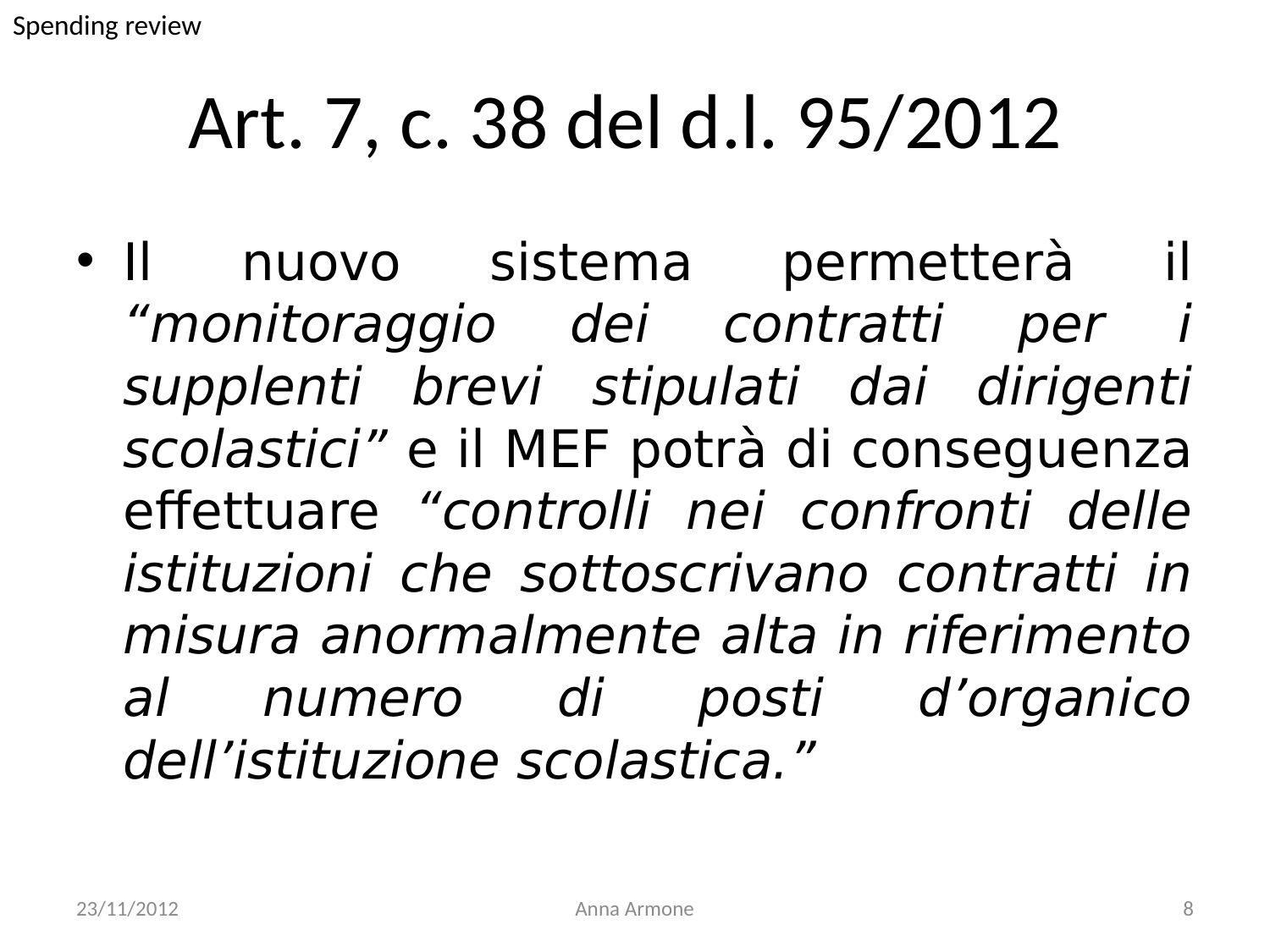

Spending review
# Art. 7, c. 38 del d.l. 95/2012
Il nuovo sistema permetterà il “monitoraggio dei contratti per i supplenti brevi stipulati dai dirigenti scolastici” e il MEF potrà di conseguenza effettuare “controlli nei confronti delle istituzioni che sottoscrivano contratti in misura anormalmente alta in riferimento al numero di posti d’organico dell’istituzione scolastica.”

23/11/2012
Anna Armone
8